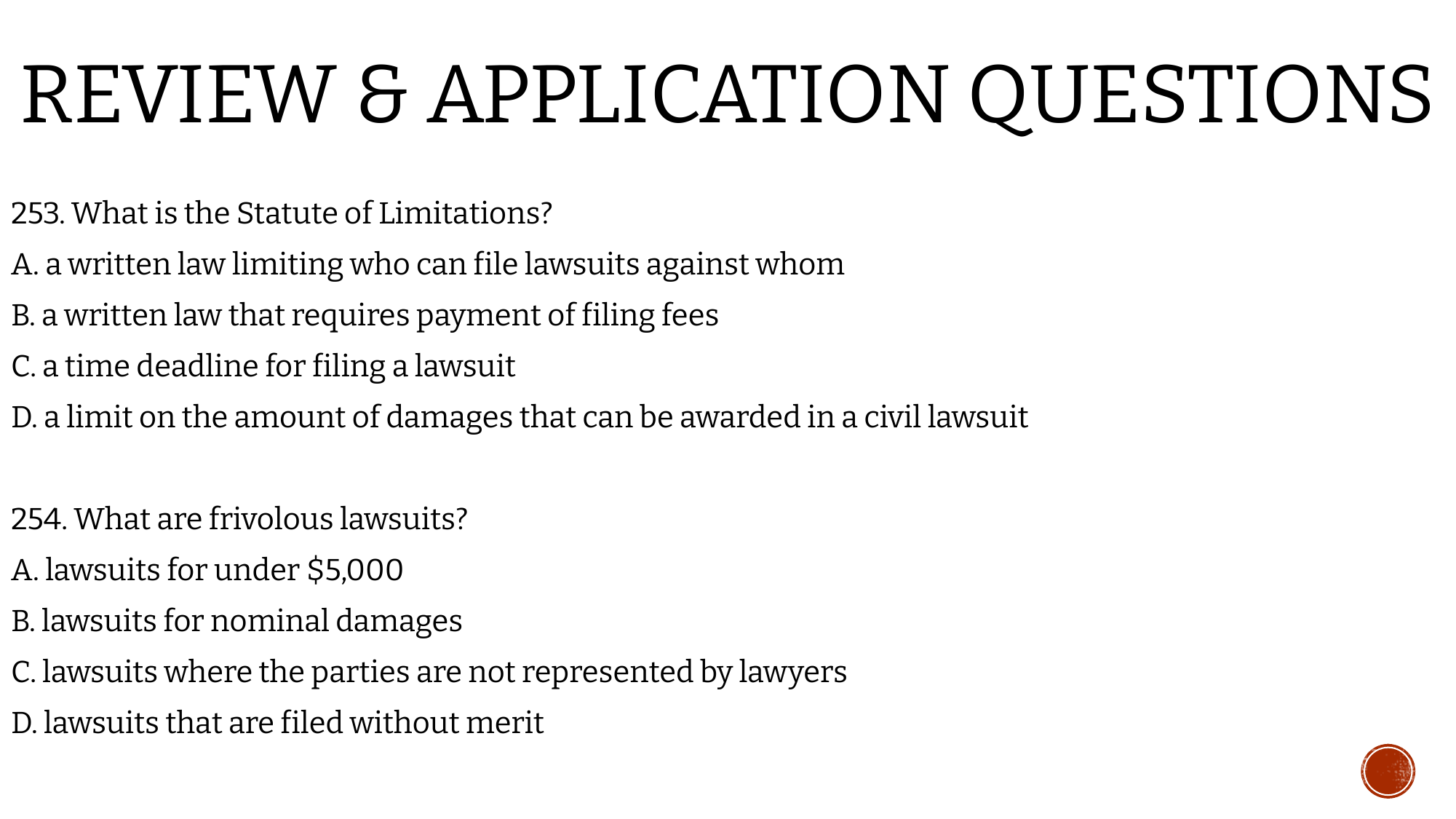

# Review & Application Questions
253. What is the Statute of Limitations?
A. a written law limiting who can file lawsuits against whom
B. a written law that requires payment of filing fees
C. a time deadline for filing a lawsuit
D. a limit on the amount of damages that can be awarded in a civil lawsuit

254. What are frivolous lawsuits?
A. lawsuits for under $5,000
B. lawsuits for nominal damages
C. lawsuits where the parties are not represented by lawyers
D. lawsuits that are filed without merit